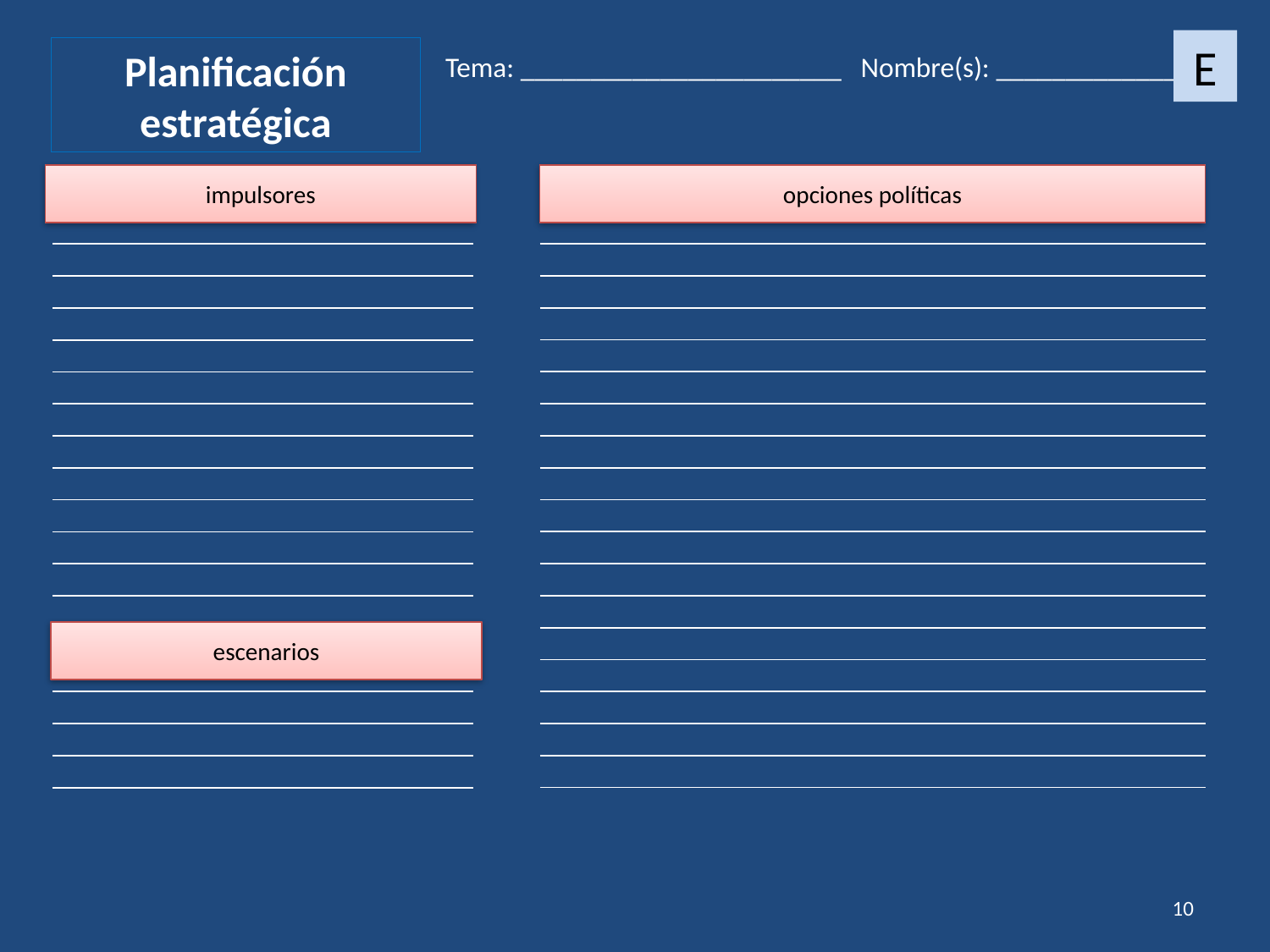

E
Planificación estratégica
Tema: _______________________   Nombre(s): ______________
impulsores
opciones políticas
|  |
| --- |
|  |
|  |
|  |
|  |
|  |
|  |
|  |
|  |
|  |
|  |
|  |
|  |
|  |
|  |
|  |
|  |
|  |
|  |
|  |
| --- |
|  |
|  |
|  |
|  |
|  |
|  |
|  |
|  |
|  |
|  |
|  |
|  |
|  |
|  |
|  |
|  |
|  |
|  |
escenarios
10